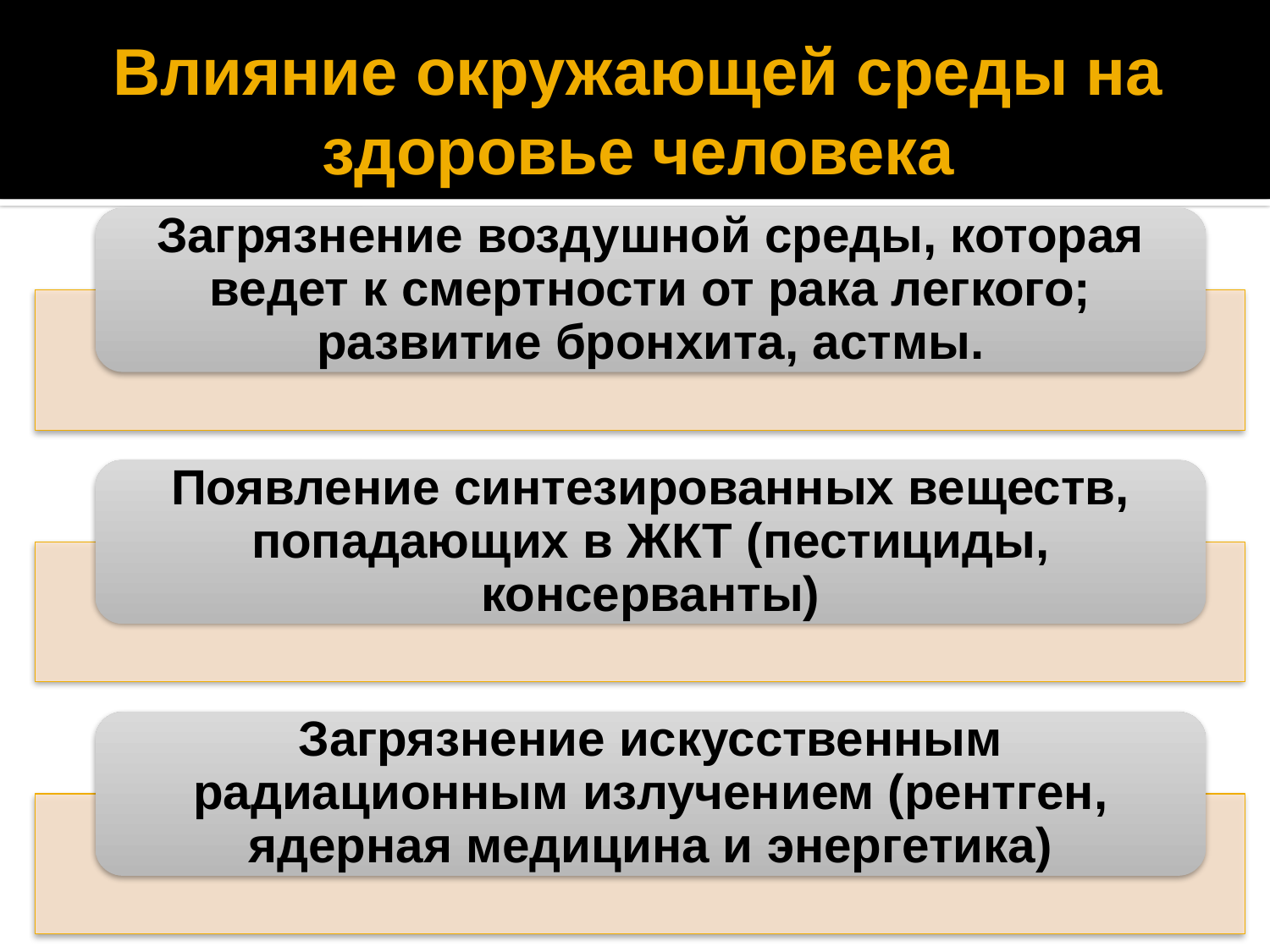

# Влияние окружающей среды на здоровье человека
Загрязнение воздушной среды, которая ведет к смертности от рака легкого; развитие бронхита, астмы.
Появление синтезированных веществ, попадающих в ЖКТ (пестициды, консерванты)
Загрязнение искусственным радиационным излучением (рентген, ядерная медицина и энергетика)